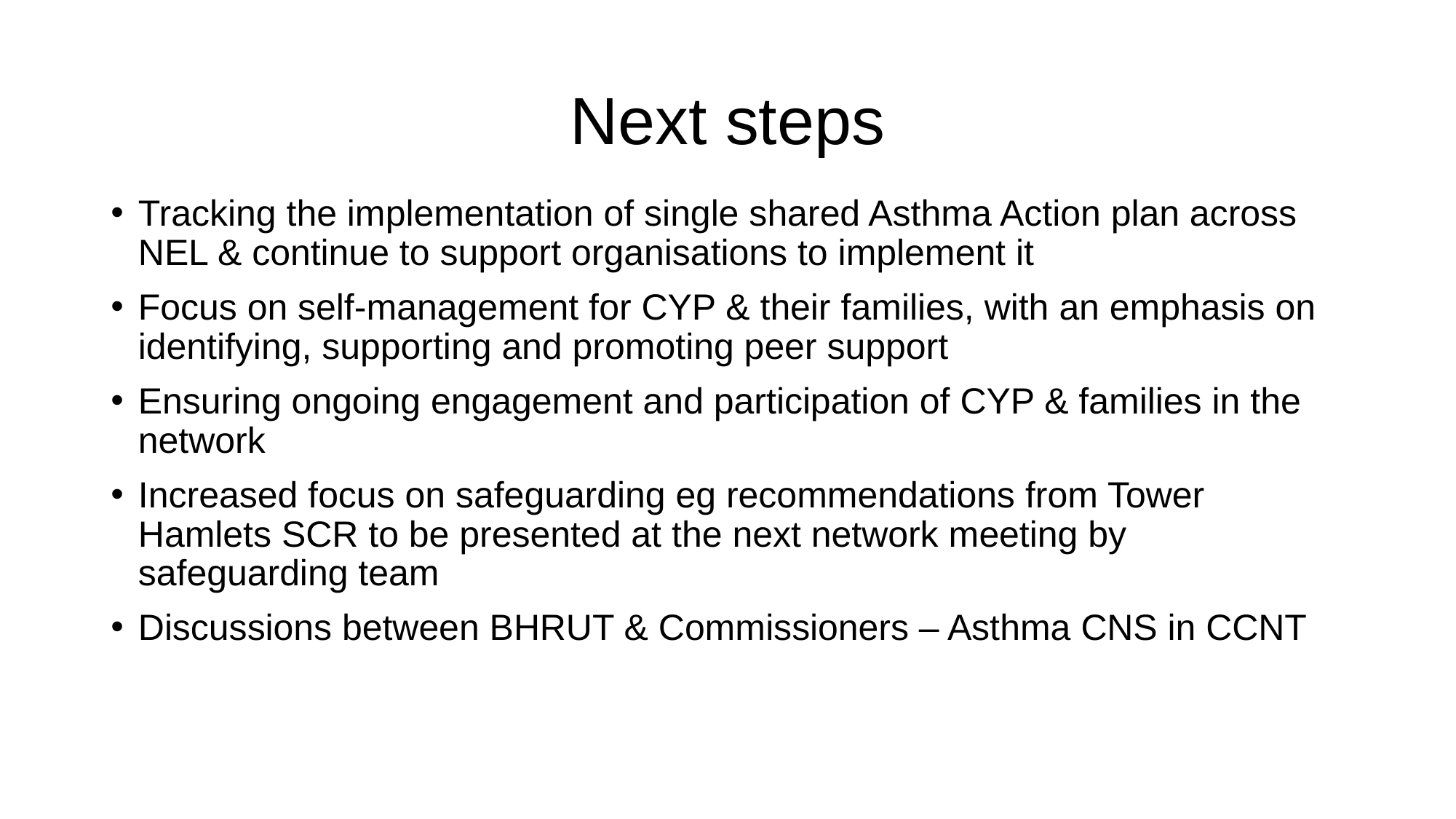

# Next steps
Tracking the implementation of single shared Asthma Action plan across NEL & continue to support organisations to implement it
Focus on self-management for CYP & their families, with an emphasis on identifying, supporting and promoting peer support
Ensuring ongoing engagement and participation of CYP & families in the network
Increased focus on safeguarding eg recommendations from Tower Hamlets SCR to be presented at the next network meeting by safeguarding team
Discussions between BHRUT & Commissioners – Asthma CNS in CCNT